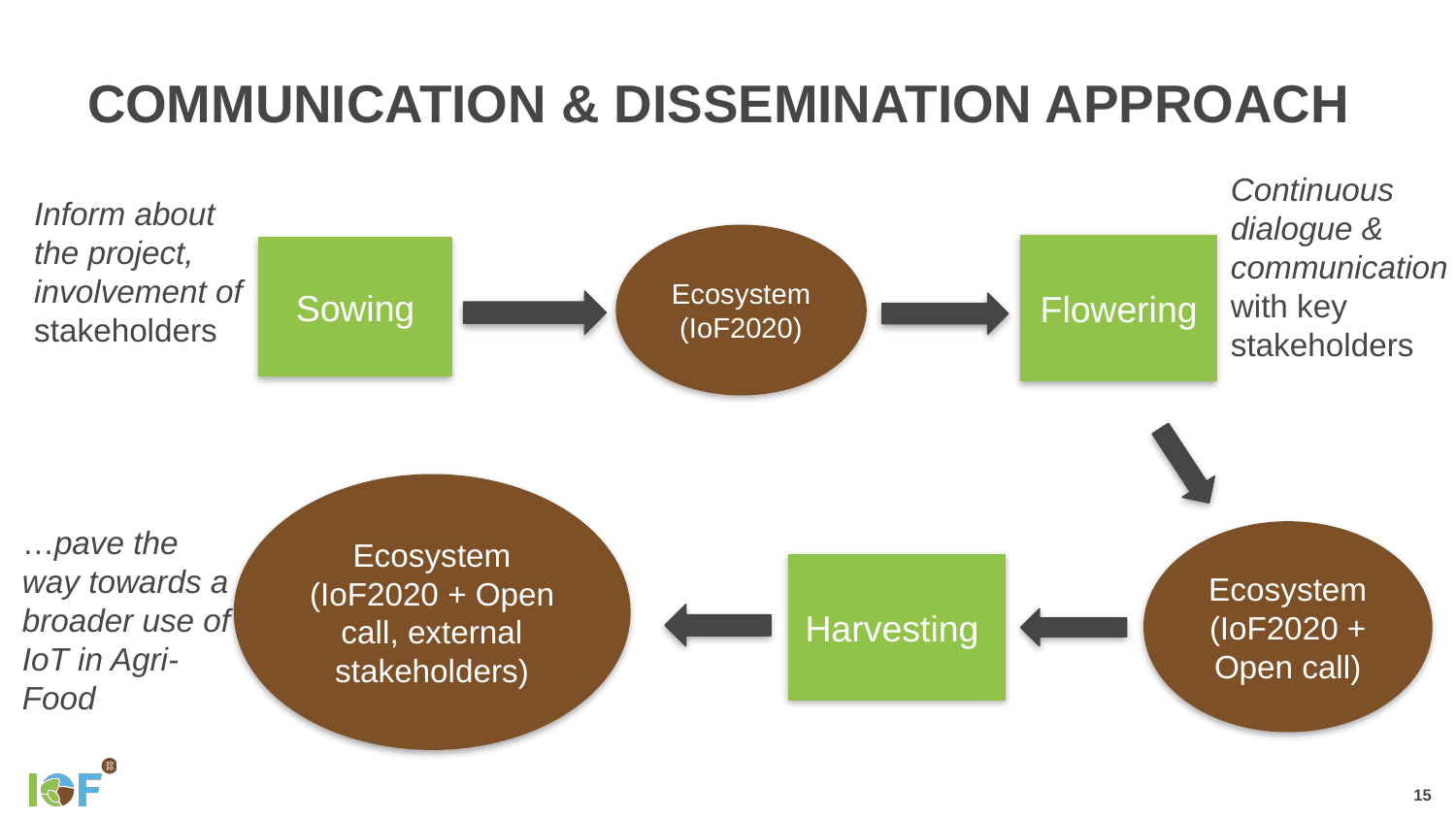

# COMMUNICATION & DISSEMINATION APPROACH

Continuous dialogue & communication with key stakeholders
Inform about the project, involvement of  stakeholders
Ecosystem (IoF2020)
Flowering
Sowing

Ecosystem (IoF2020 + Open call, external stakeholders)
…pave the way towards a broader use of IoT in Agri-Food
Ecosystem (IoF2020 + Open call)
Harvesting

15